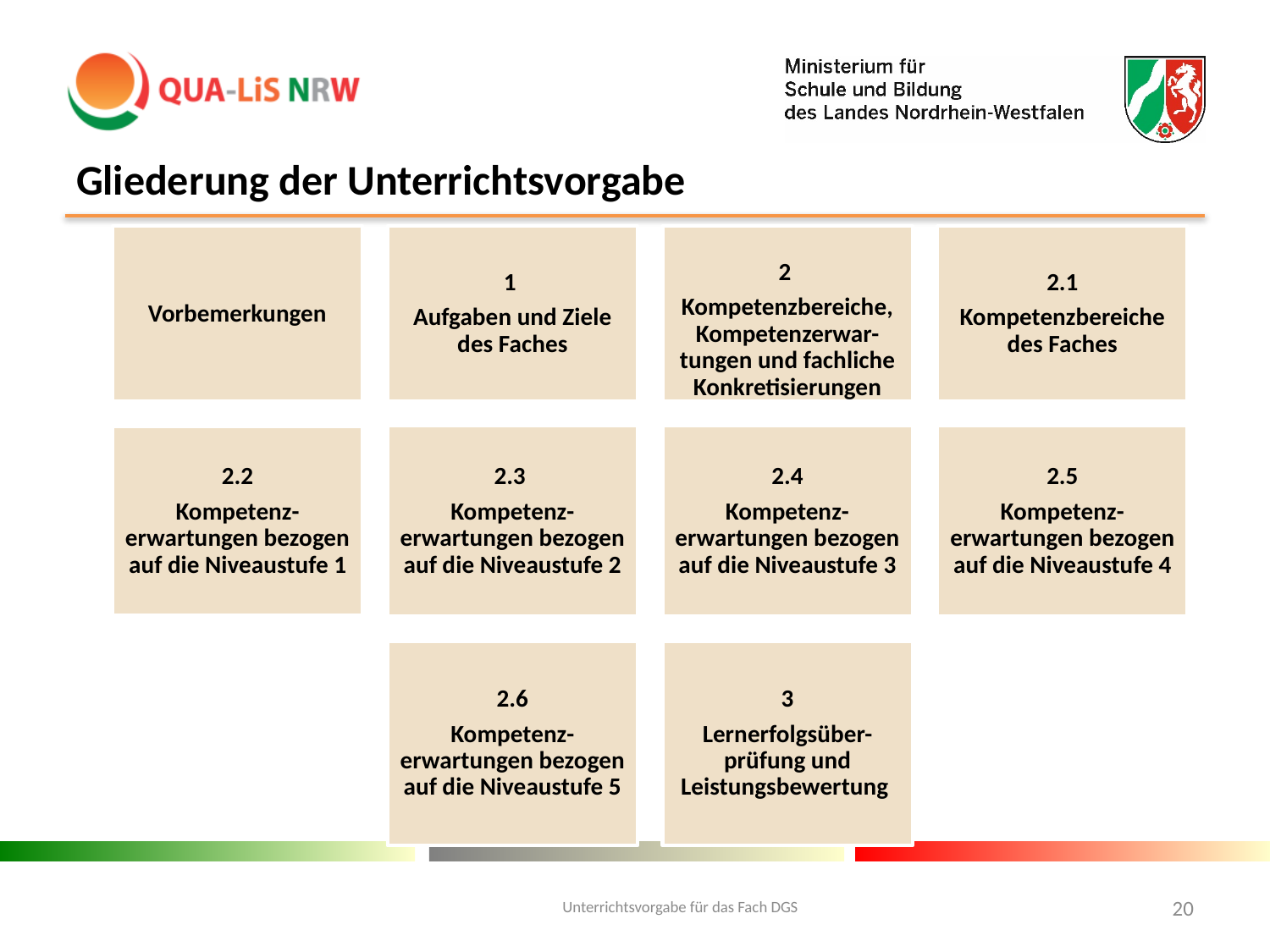

# Gliederung der Unterrichtsvorgabe
Vorbemerkungen
1
Aufgaben und Ziele des Faches

2
Kompetenzbereiche, Kompetenzerwar-tungen und fachliche Konkretisierungen
2.1
Kompetenzbereiche des Faches
2.2
Kompetenz-erwartungen bezogen auf die Niveaustufe 1
2.3
Kompetenz-erwartungen bezogen auf die Niveaustufe 2
2.4
Kompetenz-erwartungen bezogen auf die Niveaustufe 3
2.5
Kompetenz-erwartungen bezogen auf die Niveaustufe 4
2.6
Kompetenz-erwartungen bezogen auf die Niveaustufe 5
3
Lernerfolgsüber-prüfung und Leistungsbewertung
Unterrichtsvorgabe für das Fach DGS
20